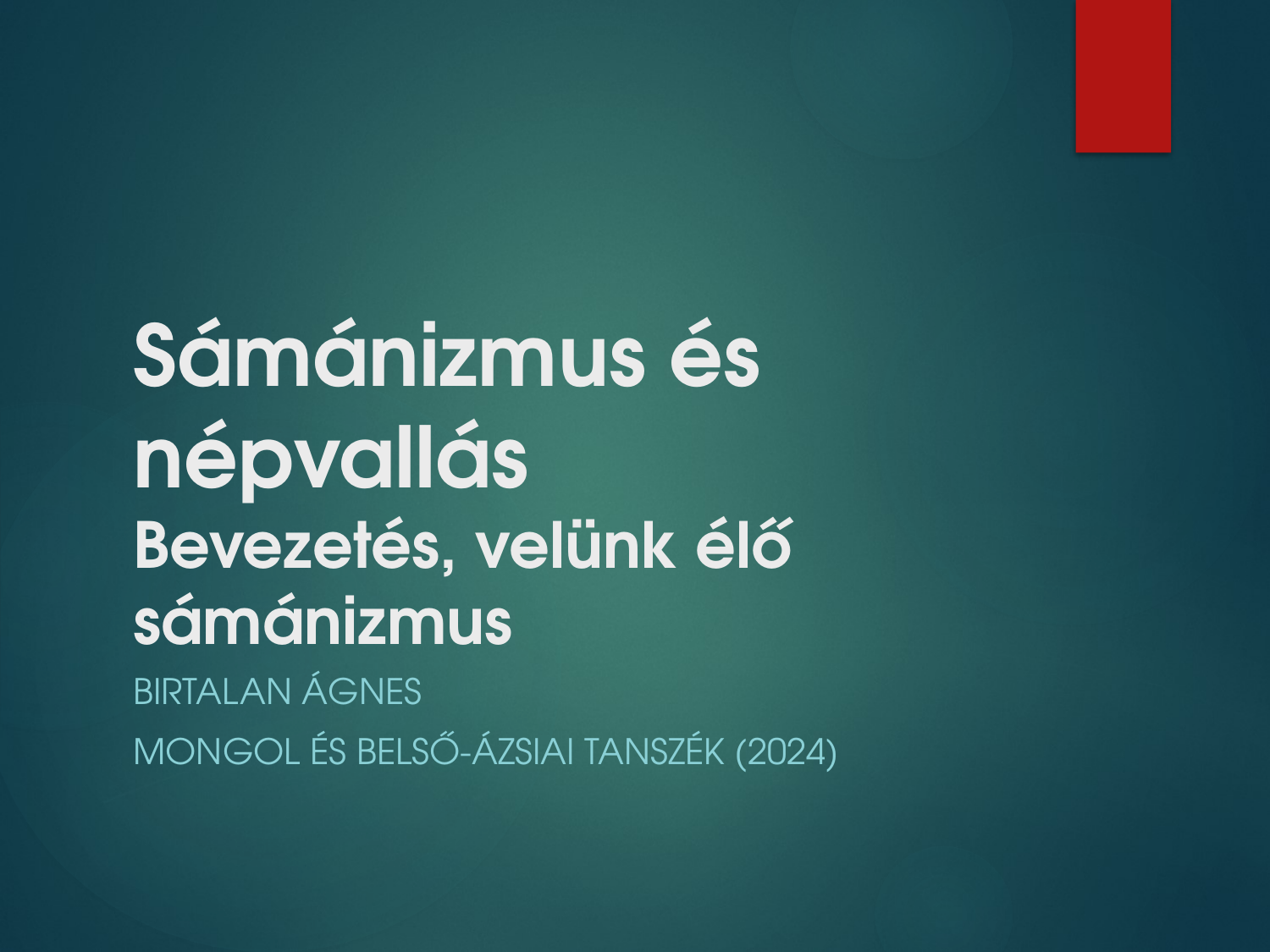

# Sámánizmus és népvallás Bevezetés, velünk élő sámánizmus
Birtalan Ágnes
Mongol és belső-ázsiai tanszék (2024)